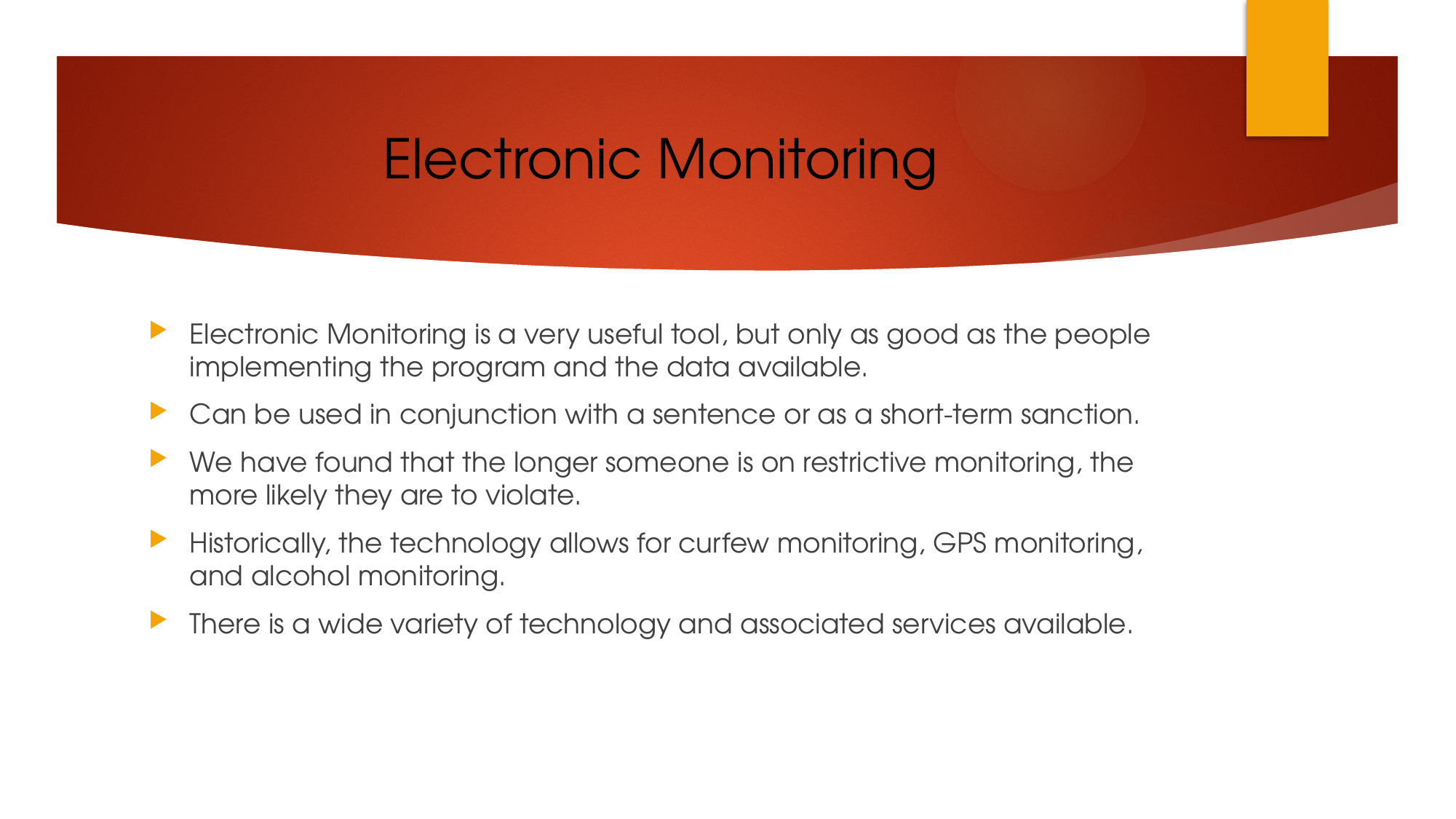

# Electronic Monitoring
Electronic Monitoring is a very useful tool, but only as good as the people implementing the program and the data available.
Can be used in conjunction with a sentence or as a short-term sanction.
We have found that the longer someone is on restrictive monitoring, the more likely they are to violate.
Historically, the technology allows for curfew monitoring, GPS monitoring, and alcohol monitoring.
There is a wide variety of technology and associated services available.